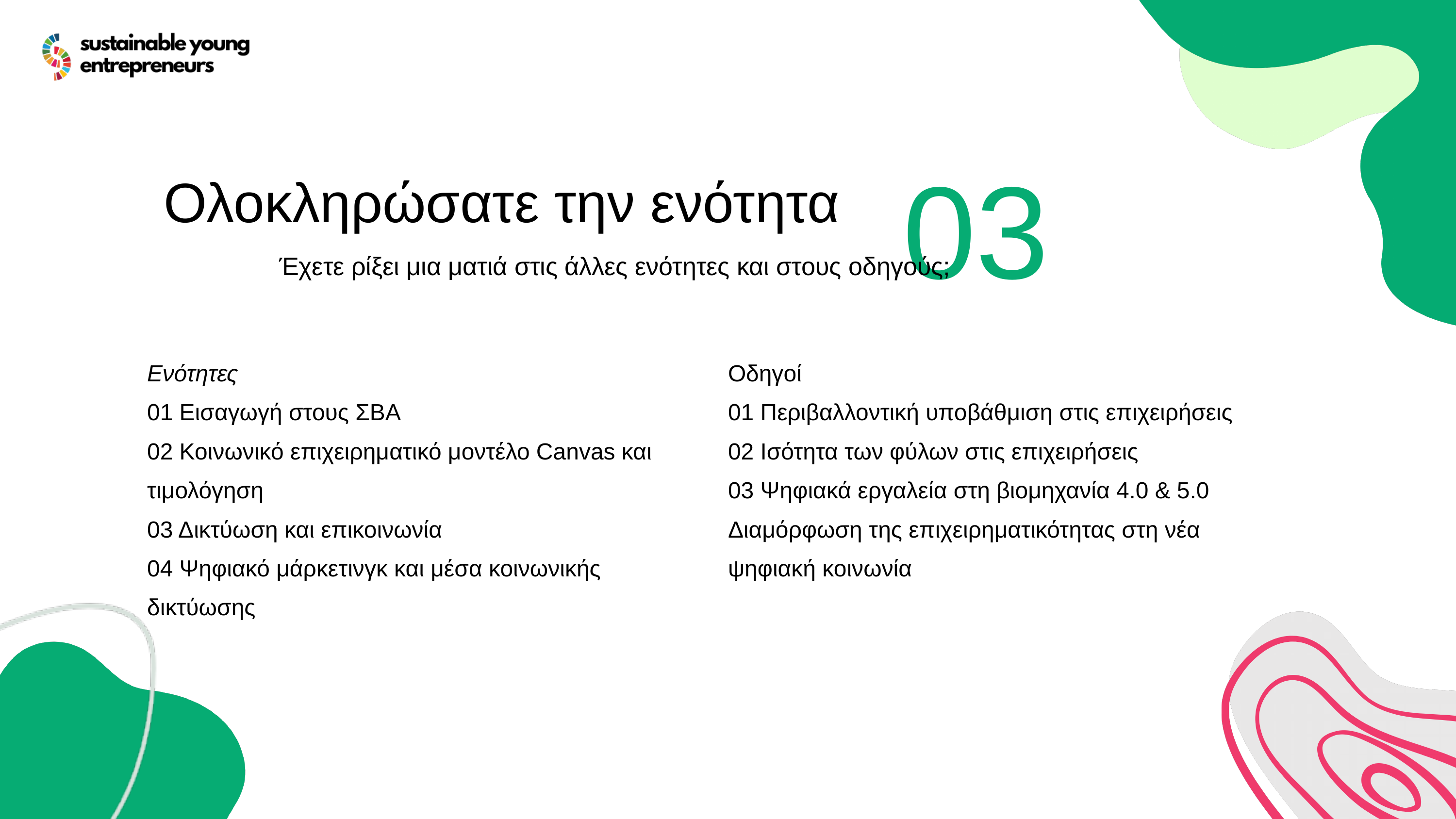

03
Ολοκληρώσατε την ενότητα
Έχετε ρίξει μια ματιά στις άλλες ενότητες και στους οδηγούς;
Ενότητες
01 Εισαγωγή στους ΣΒΑ
02 Κοινωνικό επιχειρηματικό μοντέλο Canvas και τιμολόγηση
03 Δικτύωση και επικοινωνία
04 Ψηφιακό μάρκετινγκ και μέσα κοινωνικής δικτύωσης
Οδηγοί
01 Περιβαλλοντική υποβάθμιση στις επιχειρήσεις
02 Ισότητα των φύλων στις επιχειρήσεις
03 Ψηφιακά εργαλεία στη βιομηχανία 4.0 & 5.0 Διαμόρφωση της επιχειρηματικότητας στη νέα ψηφιακή κοινωνία